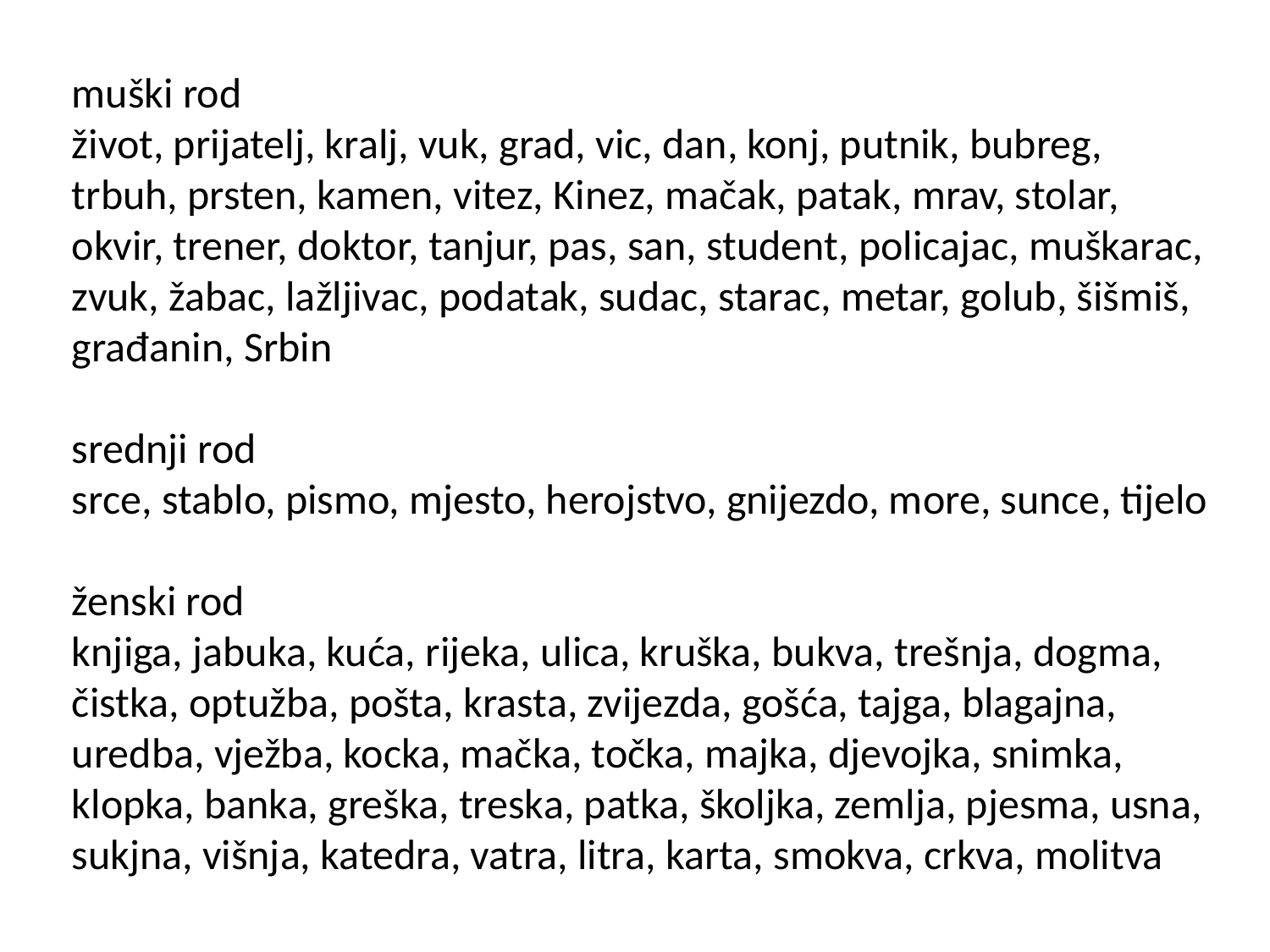

muški rod
život, prijatelj, kralj, vuk, grad, vic, dan, konj, putnik, bubreg, trbuh, prsten, kamen, vitez, Kinez, mačak, patak, mrav, stolar, okvir, trener, doktor, tanjur, pas, san, student, policajac, muškarac, zvuk, žabac, lažljivac, podatak, sudac, starac, metar, golub, šišmiš, građanin, Srbin

srednji rod
srce, stablo, pismo, mjesto, herojstvo, gnijezdo, more, sunce, tijelo

ženski rod
knjiga, jabuka, kuća, rijeka, ulica, kruška, bukva, trešnja, dogma, čistka, optužba, pošta, krasta, zvijezda, gošća, tajga, blagajna, uredba, vježba, kocka, mačka, točka, majka, djevojka, snimka, klopka, banka, greška, treska, patka, školjka, zemlja, pjesma, usna, sukjna, višnja, katedra, vatra, litra, karta, smokva, crkva, molitva